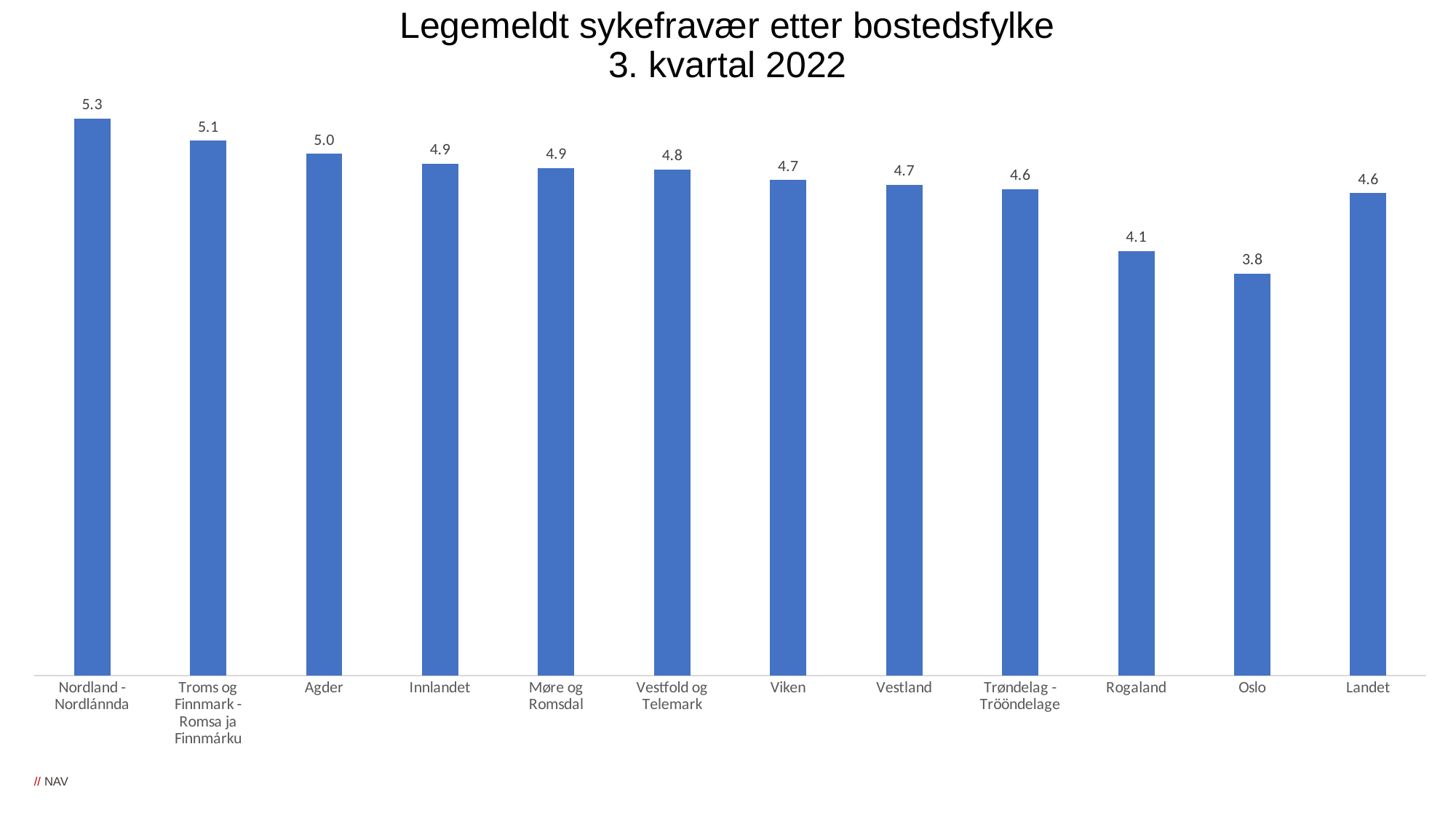

# Legemeldt sykefravær etter bostedsfylke 3. kvartal 2022

### Chart

| Category |  |
|---|---|
| Nordland - Nordlánnda | 5.32665979440889 |
| Troms og Finnmark - Romsa ja Finnmárku | 5.11378535518301 |
| Agder | 4.98783477425183 |
| Innlandet | 4.89316381630369 |
| Møre og Romsdal | 4.85099955204751 |
| Vestfold og Telemark | 4.83682513126984 |
| Viken | 4.73726734318157 |
| Vestland | 4.69377390605627 |
| Trøndelag - Trööndelage | 4.64876356690491 |
| Rogaland | 4.05974692939126 |
| Oslo | 3.84531252712606 |
| Landet | 4.61354638024394 |